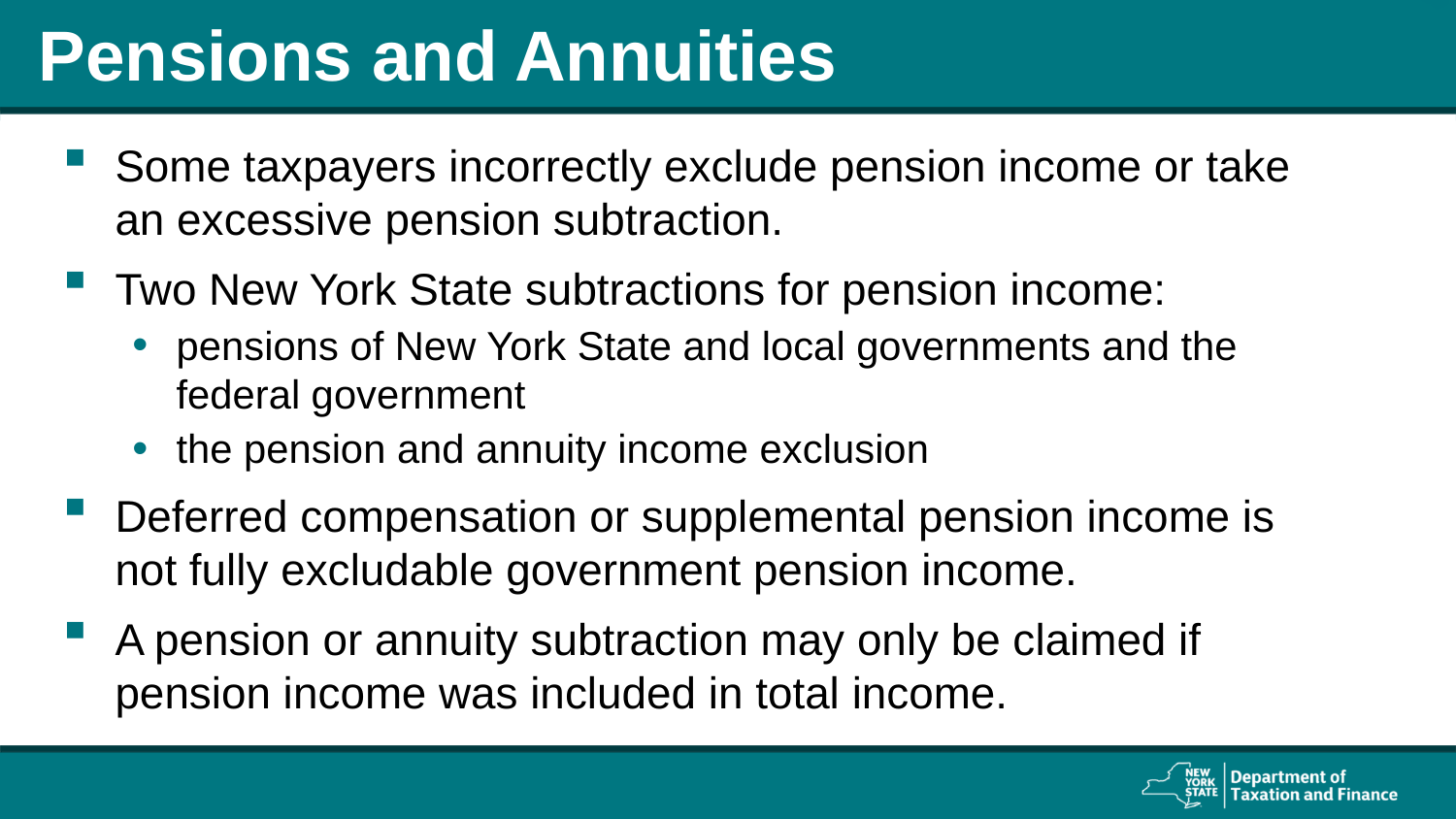

# Pensions and Annuities
Some taxpayers incorrectly exclude pension income or take an excessive pension subtraction.
Two New York State subtractions for pension income:
pensions of New York State and local governments and the
federal government
the pension and annuity income exclusion
Deferred compensation or supplemental pension income is not fully excludable government pension income.
A pension or annuity subtraction may only be claimed if pension income was included in total income.